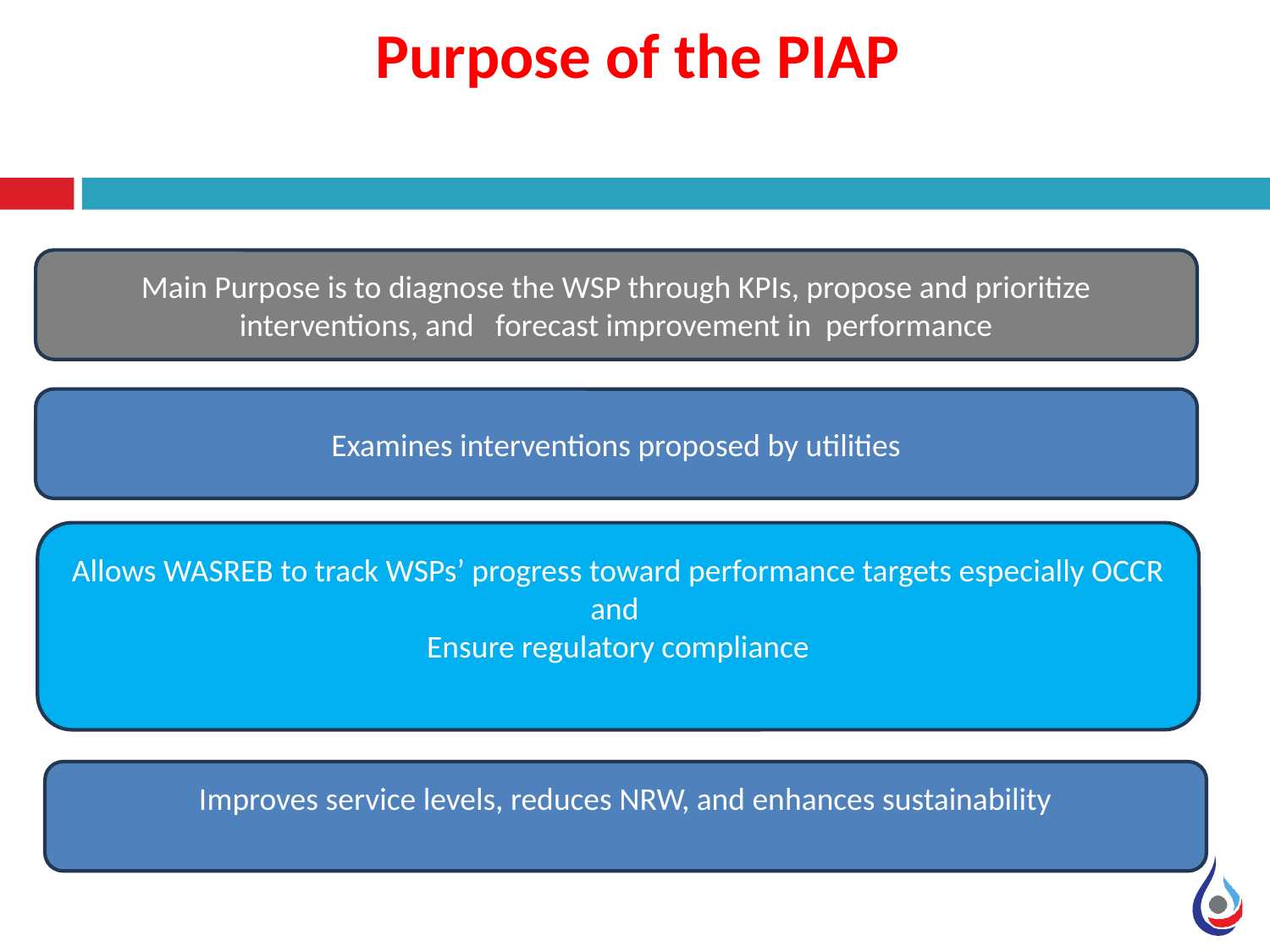

# Purpose of the PIAP
Main Purpose is to diagnose the WSP through KPIs, propose and prioritize interventions, and   forecast improvement in  performance
14
Examines interventions proposed by utilities
Allows WASREB to track WSPs’ progress toward performance targets especially OCCR and
Ensure regulatory compliance

Improves service levels, reduces NRW, and enhances sustainability